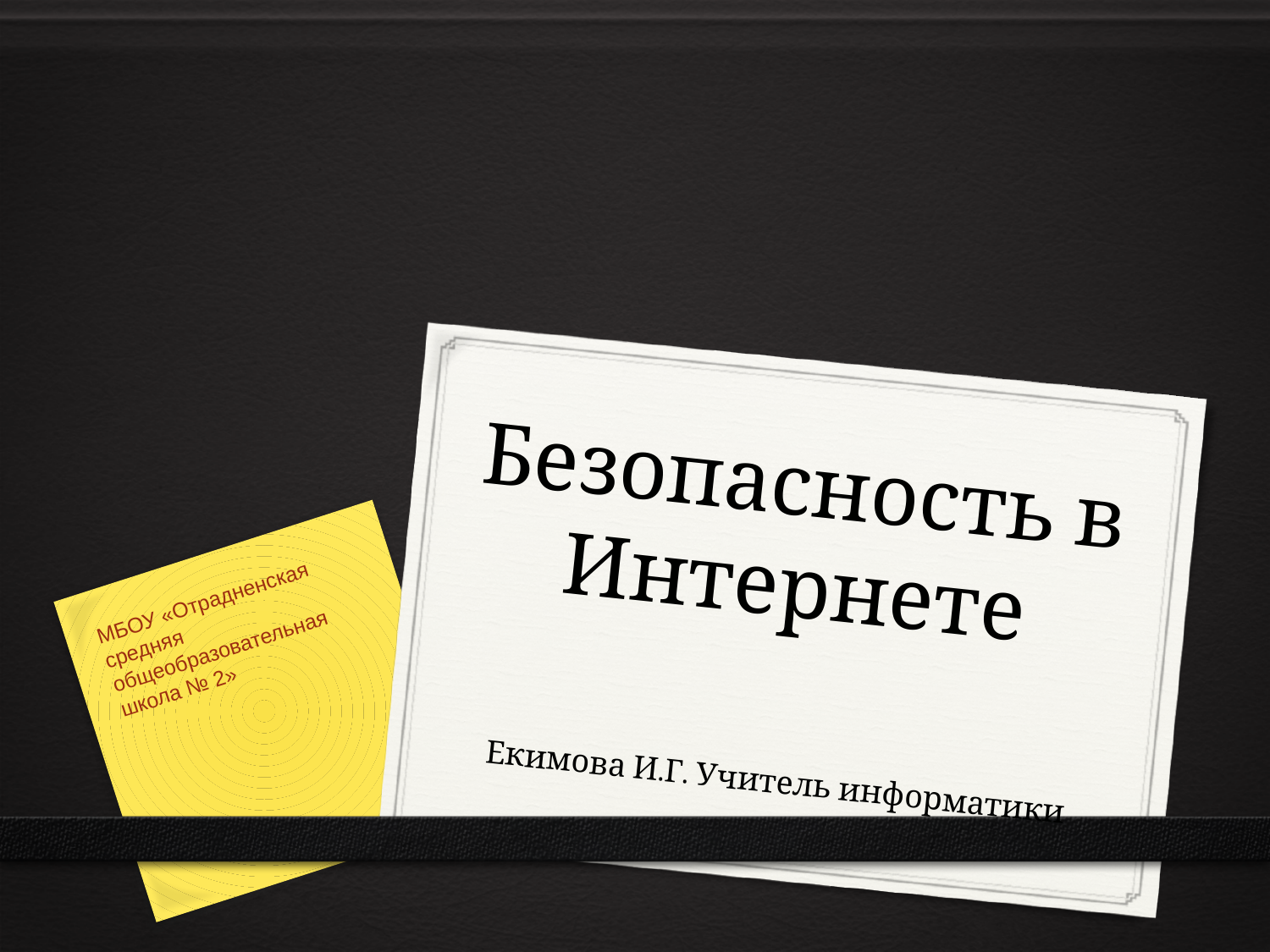

# Безопасность в Интернете
МБОУ «Отрадненская средняя общеобразовательная школа № 2»
Екимова И.Г. Учитель информатики